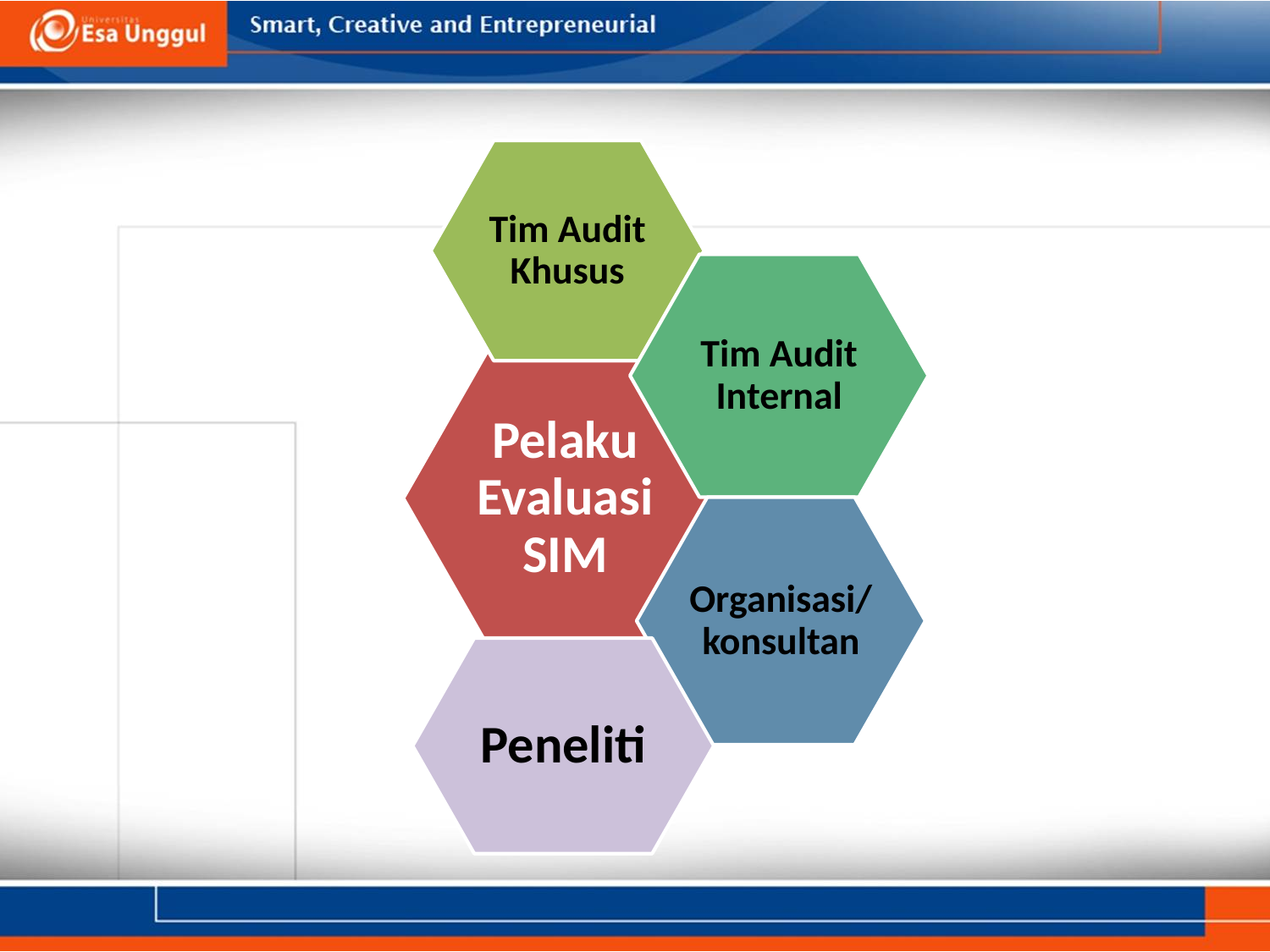

Pelaku Evaluasi SIM
Tim Audit Khusus
Tim Audit Internal
Organisasi/ konsultan
Peneliti